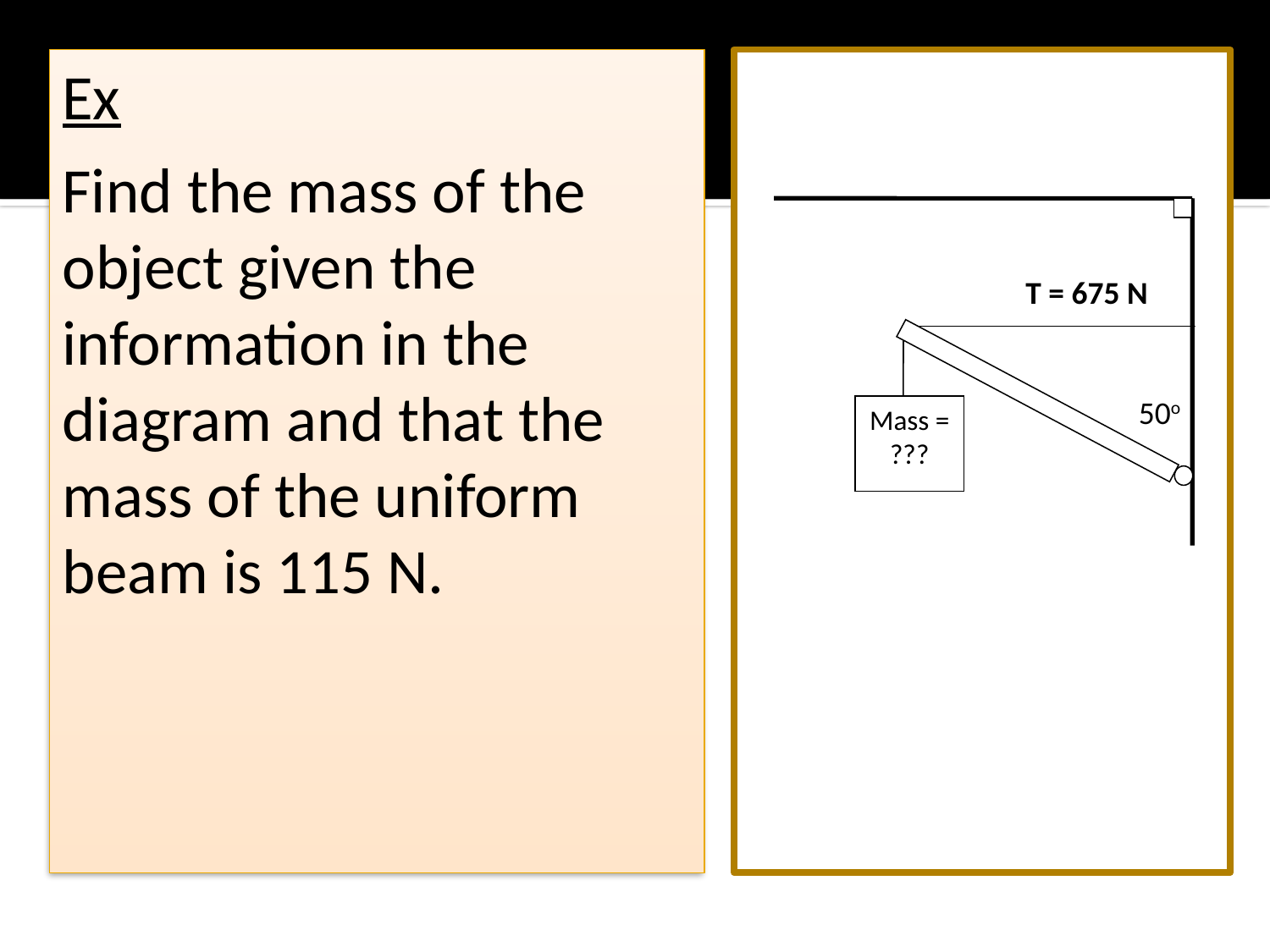

Ex
Find the mass of the object given the information in the diagram and that the mass of the uniform beam is 115 N.

T = 675 N

50o

Mass = ???